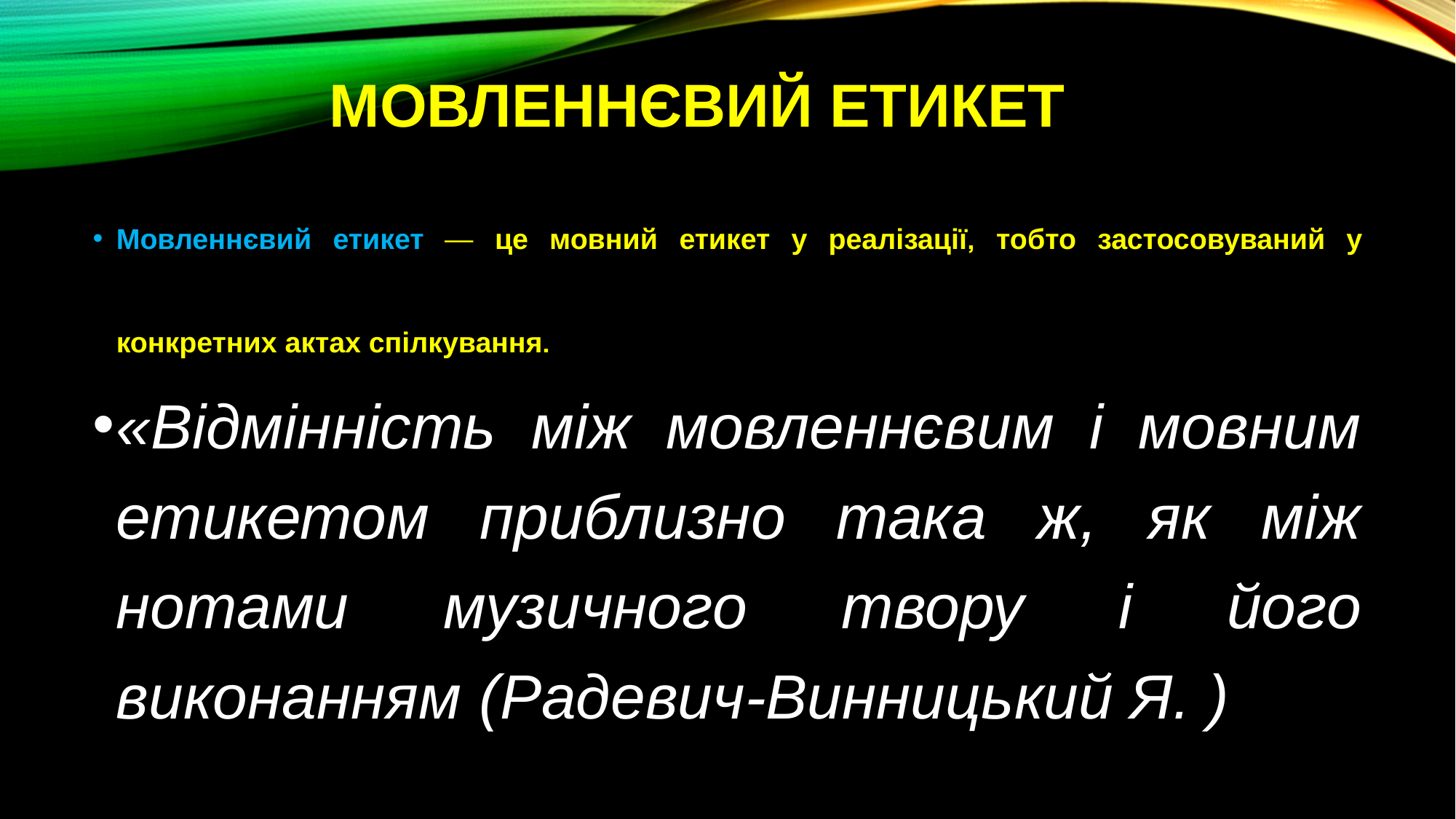

# Мовленнєвий етикет
Мовленнєвий етикет — це мовний етикет у реалізації, тобто застосовуваний у конкретних актах спілкування.
«Відмінність між мовленнєвим і мовним етикетом приблизно така ж, як між нотами музичного твору і його виконанням (Радевич-Винницький Я. )